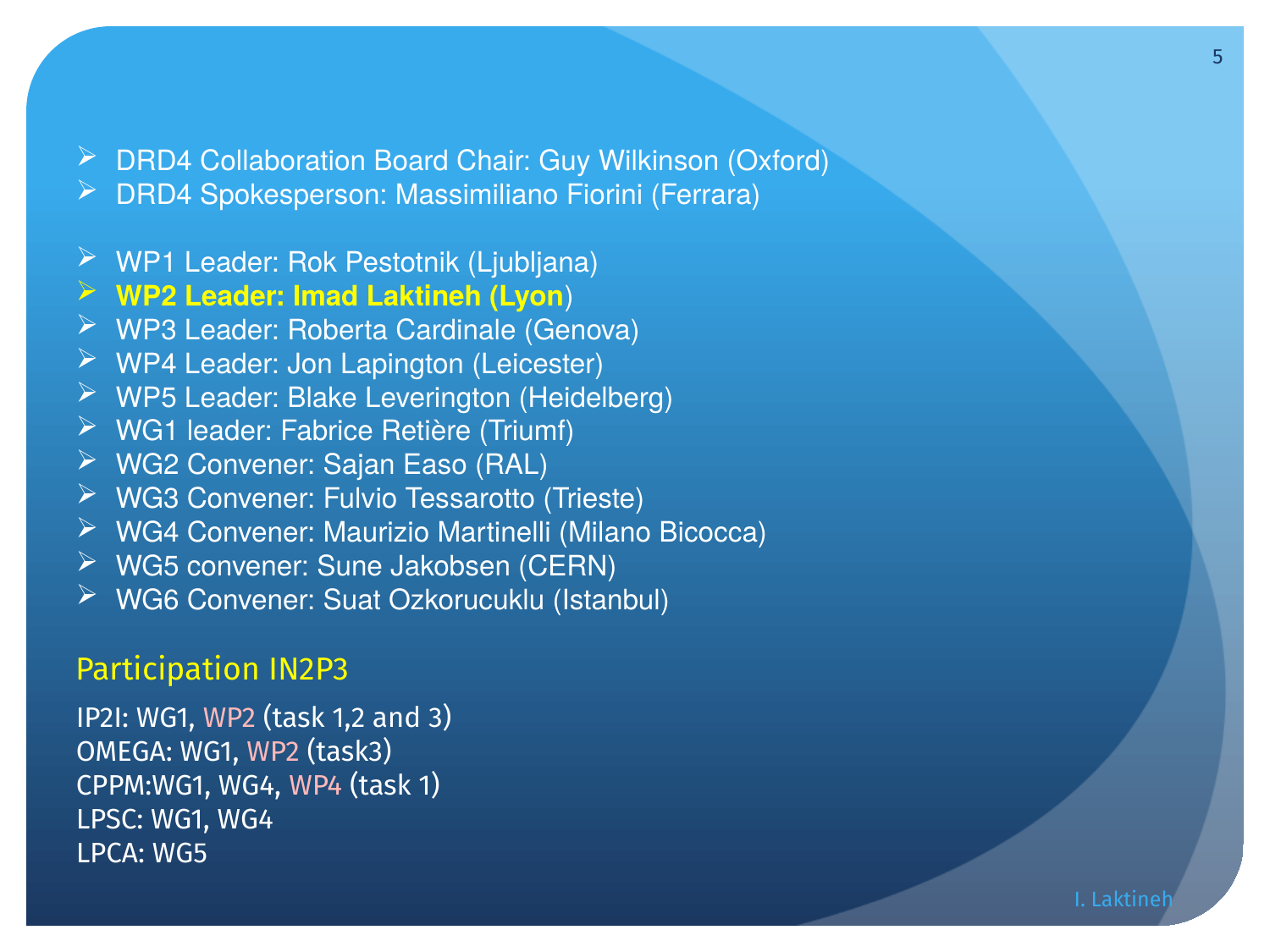

5
DRD4 Collaboration Board Chair: Guy Wilkinson (Oxford)
DRD4 Spokesperson: Massimiliano Fiorini (Ferrara)

WP1 Leader: Rok Pestotnik (Ljubljana)
WP2 Leader: Imad Laktineh (Lyon)
WP3 Leader: Roberta Cardinale (Genova)
WP4 Leader: Jon Lapington (Leicester)
WP5 Leader: Blake Leverington (Heidelberg)
WG1 leader: Fabrice Retière (Triumf)
WG2 Convener: Sajan Easo (RAL)
WG3 Convener: Fulvio Tessarotto (Trieste)
WG4 Convener: Maurizio Martinelli (Milano Bicocca)
WG5 convener: Sune Jakobsen (CERN)
WG6 Convener: Suat Ozkorucuklu (Istanbul)
Participation IN2P3
IP2I: WG1, WP2 (task 1,2 and 3)
OMEGA: WG1, WP2 (task3)
CPPM:WG1, WG4, WP4 (task 1)
LPSC: WG1, WG4
LPCA: WG5

I. Laktineh